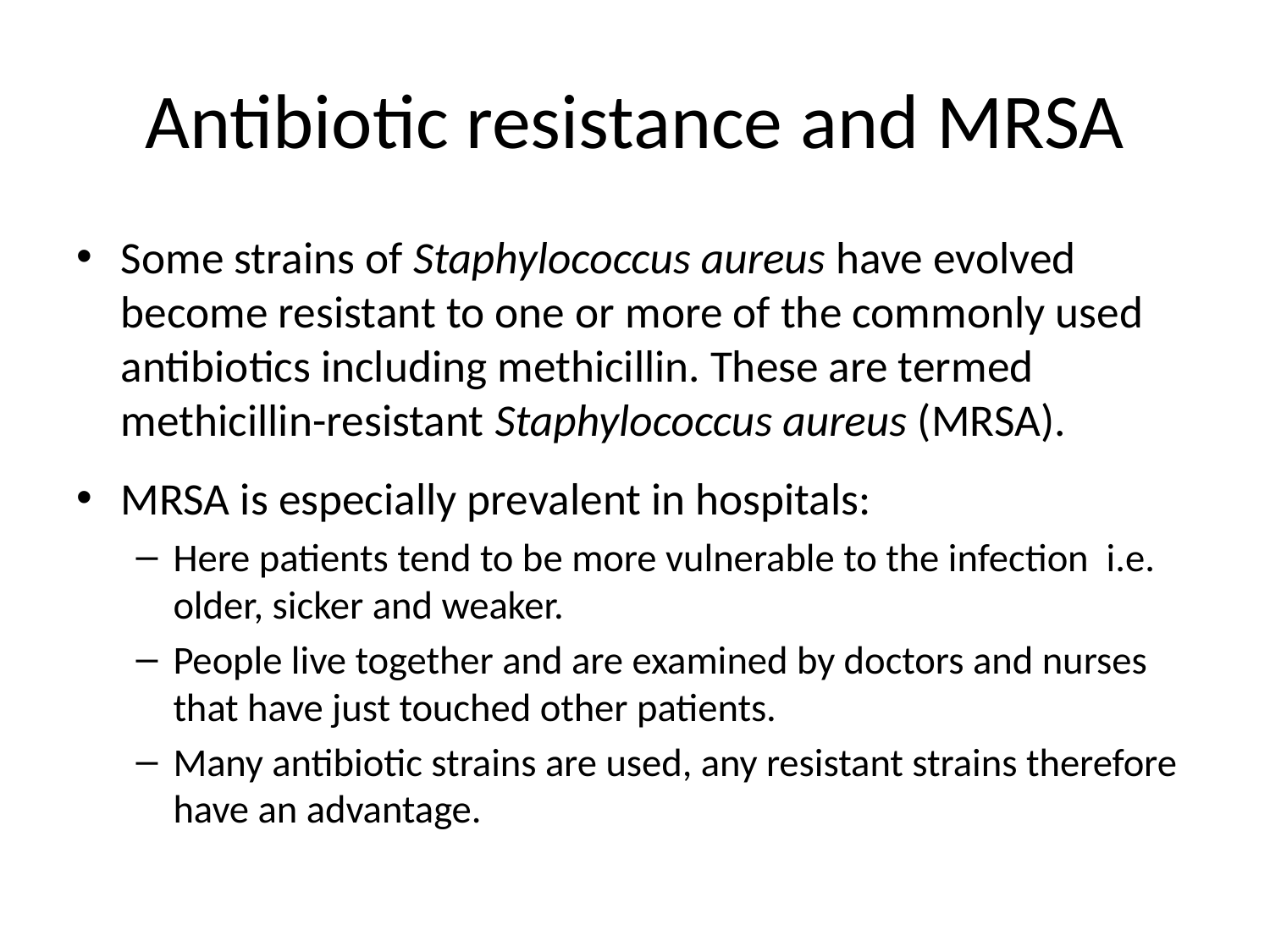

# Antibiotic resistance and MRSA
Some strains of Staphylococcus aureus have evolved become resistant to one or more of the commonly used antibiotics including methicillin. These are termed methicillin-resistant Staphylococcus aureus (MRSA).

MRSA is especially prevalent in hospitals:
Here patients tend to be more vulnerable to the infection  i.e. older, sicker and weaker.
People live together and are examined by doctors and nurses that have just touched other patients.
Many antibiotic strains are used, any resistant strains therefore have an advantage.